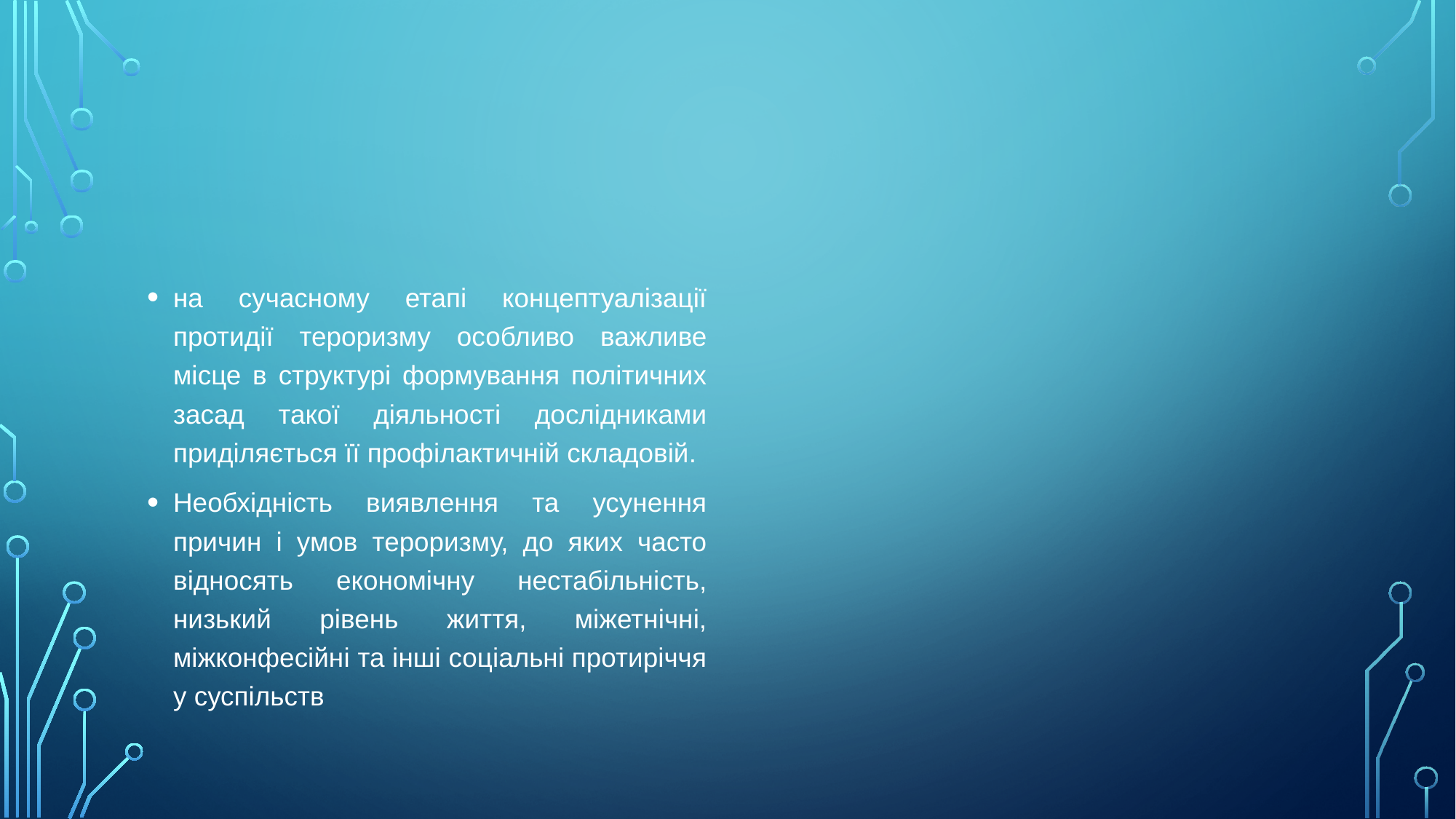

#
на сучасному етапі концептуалізації протидії тероризму особливо важливе місце в структурі формування політичних засад такої діяльності дослідниками приділяється її профілактичній складовій.
Необхідність виявлення та усунення причин і умов тероризму, до яких часто відносять економічну нестабільність, низький рівень життя, міжетнічні, міжконфесійні та інші соціальні протиріччя у суспільств